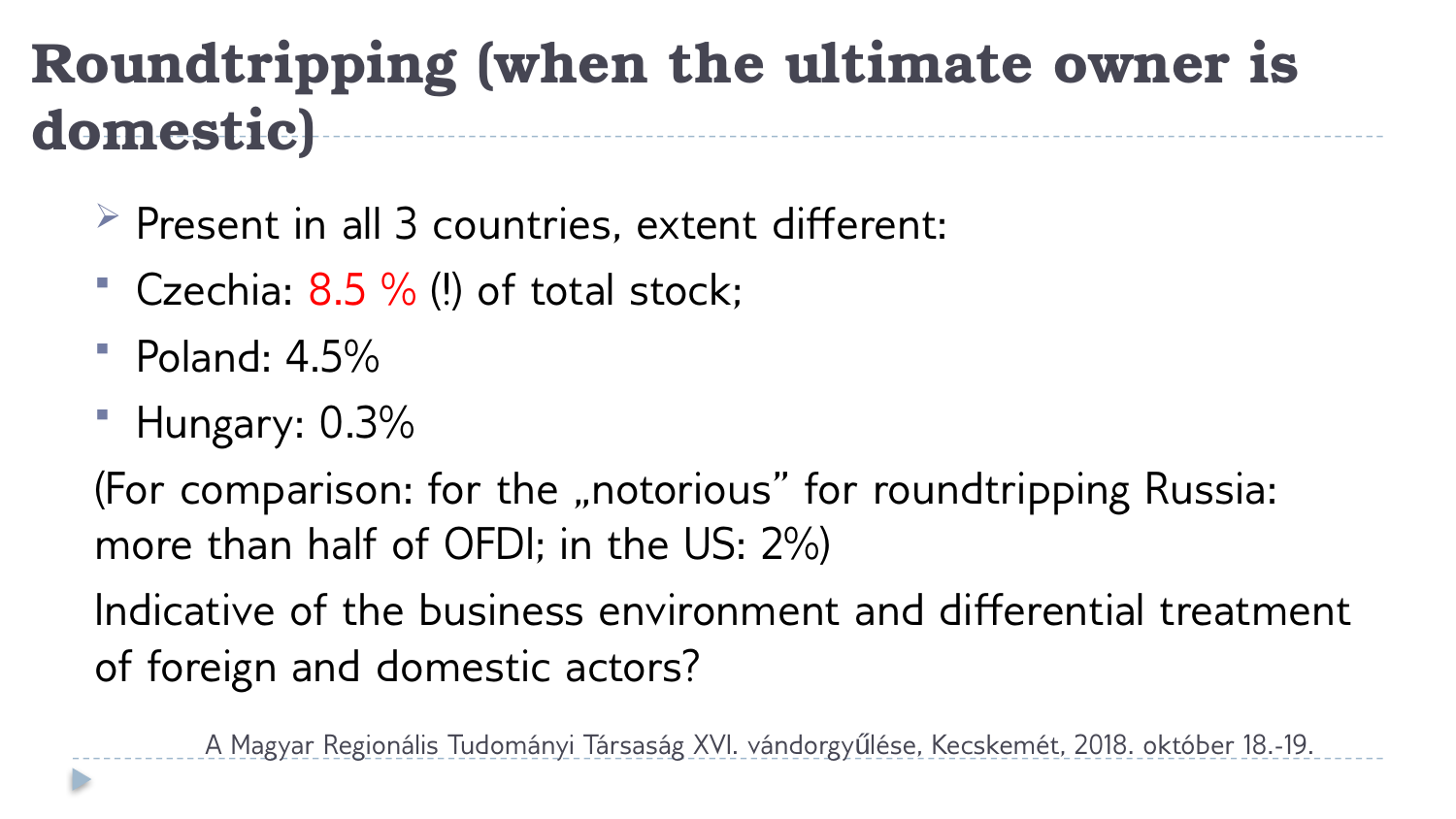

# Roundtripping (when the ultimate owner is domestic)
Present in all 3 countries, extent different:
Czechia: 8.5 % (!) of total stock;
Poland: 4.5%
Hungary: 0.3%
(For comparison: for the „notorious” for roundtripping Russia: more than half of OFDI; in the US: 2%)
Indicative of the business environment and differential treatment of foreign and domestic actors?
A Magyar Regionális Tudományi Társaság XVI. vándorgyűlése, Kecskemét, 2018. október 18.-19.